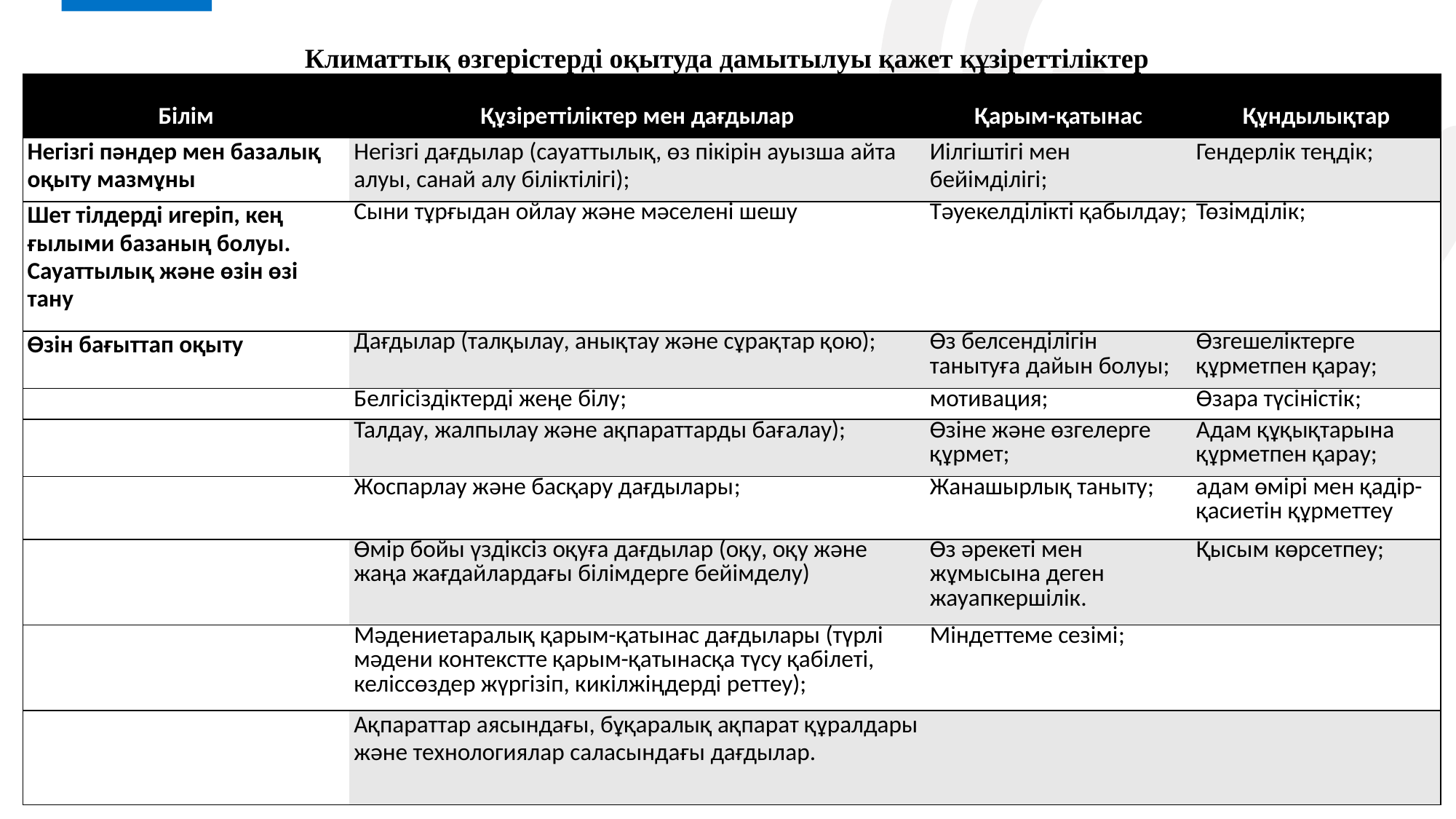

# Климаттық өзгерістерді оқытуда дамытылуы қажет құзіреттіліктер
| Білім | Құзіреттіліктер мен дағдылар | Қарым-қатынас | Құндылықтар |
| --- | --- | --- | --- |
| Негізгі пәндер мен базалық оқыту мазмұны | Негізгі дағдылар (сауаттылық, өз пікірін ауызша айта алуы, санай алу біліктілігі); | Иілгіштігі мен бейімділігі; | Гендерлік теңдік; |
| Шет тілдерді игеріп, кең ғылыми базаның болуы. Сауаттылық және өзін өзі тану | Сыни тұрғыдан ойлау және мәселені шешу | Тәуекелділікті қабылдау; | Төзімділік; |
| Өзін бағыттап оқыту | Дағдылар (талқылау, анықтау және сұрақтар қою); | Өз белсенділігін танытуға дайын болуы; | Өзгешеліктерге құрметпен қарау; |
|  | Белгісіздіктерді жеңе білу; | мотивация; | Өзара түсіністік; |
|  | Талдау, жалпылау және ақпараттарды бағалау); | Өзіне және өзгелерге құрмет; | Адам құқықтарына құрметпен қарау; |
|  | Жоспарлау және басқару дағдылары; | Жанашырлық таныту; | адам өмірі мен қадір-қасиетін құрметтеу |
|  | Өмір бойы үздіксіз оқуға дағдылар (оқу, оқу және жаңа жағдайлардағы білімдерге бейімделу) | Өз әрекеті мен жұмысына деген жауапкершілік. | Қысым көрсетпеу; |
|  | Мәдениетаралық қарым-қатынас дағдылары (түрлі мәдени контекстте қарым-қатынасқа түсу қабілеті, келіссөздер жүргізіп, кикілжіңдерді реттеу); | Міндеттеме сезімі; |  |
|  | Ақпараттар аясындағы, бұқаралық ақпарат құралдары және технологиялар саласындағы дағдылар. |  |  |
10